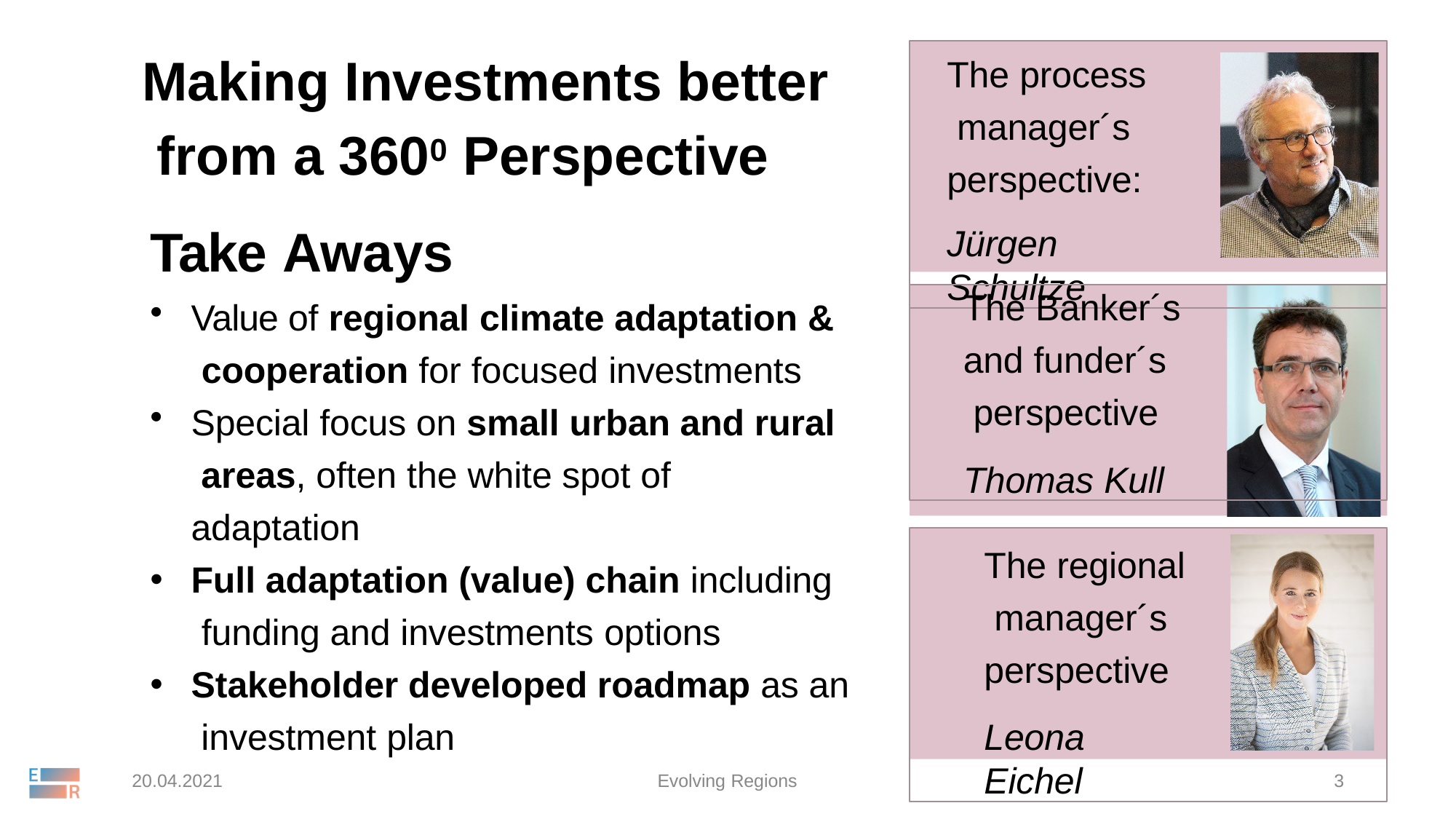

# Making Investments better  from a 3600 Perspective

The process  manager´s  perspective:
Jürgen Schultze

Take Aways
Value of regional climate adaptation &  cooperation for focused investments
Special focus on small urban and rural  areas, often the white spot of adaptation
Full adaptation (value) chain including  funding and investments options
Stakeholder developed roadmap as an  investment plan

The Banker´s
and funder´s  perspective
Thomas Kull

The regional  manager´s  perspective
Leona Eichel

20.04.2021
Evolving Regions
3